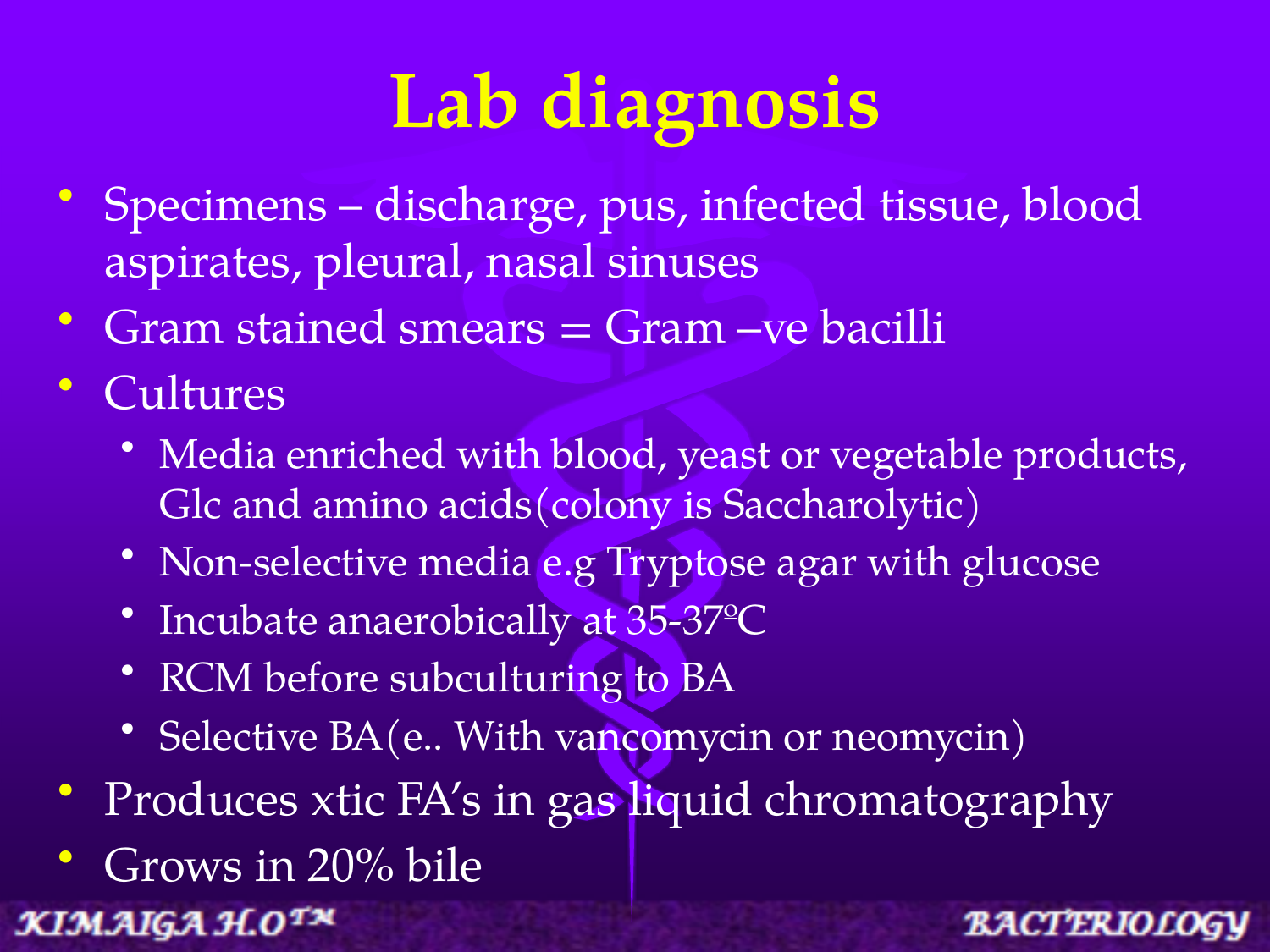

# Lab diagnosis
Specimens – discharge, pus, infected tissue, blood aspirates, pleural, nasal sinuses
Gram stained smears = Gram –ve bacilli
Cultures
Media enriched with blood, yeast or vegetable products, Glc and amino acids(colony is Saccharolytic)
Non-selective media e.g Tryptose agar with glucose
Incubate anaerobically at 35-37ºC
RCM before subculturing to BA
Selective BA(e.. With vancomycin or neomycin)
Produces xtic FA’s in gas liquid chromatography
Grows in 20% bile